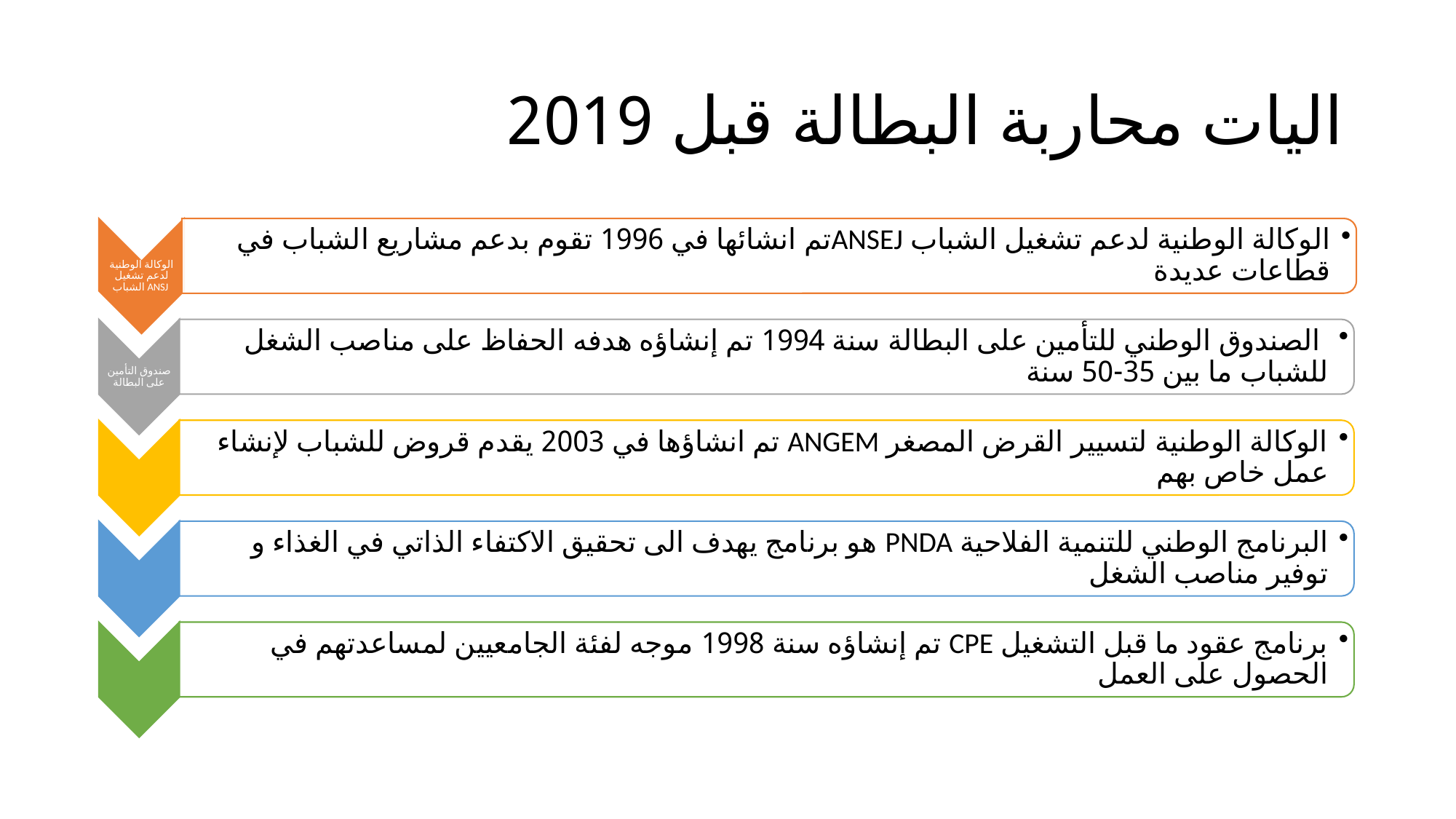

# اليات محاربة البطالة قبل 2019
الوكالة الوطنية لدعم تشغيل الشباب ANSJ
الوكالة الوطنية لدعم تشغيل الشباب ANSEJتم انشائها في 1996 تقوم بدعم مشاريع الشباب في قطاعات عديدة
صندوق التأمين على البطالة
 الصندوق الوطني للتأمين على البطالة سنة 1994 تم إنشاؤه هدفه الحفاظ على مناصب الشغل للشباب ما بين 35-50 سنة

الوكالة الوطنية لتسيير القرض المصغر ANGEM تم انشاؤها في 2003 يقدم قروض للشباب لإنشاء عمل خاص بهم

البرنامج الوطني للتنمية الفلاحية PNDA هو برنامج يهدف الى تحقيق الاكتفاء الذاتي في الغذاء و توفير مناصب الشغل

برنامج عقود ما قبل التشغيل CPE تم إنشاؤه سنة 1998 موجه لفئة الجامعيين لمساعدتهم في الحصول على العمل